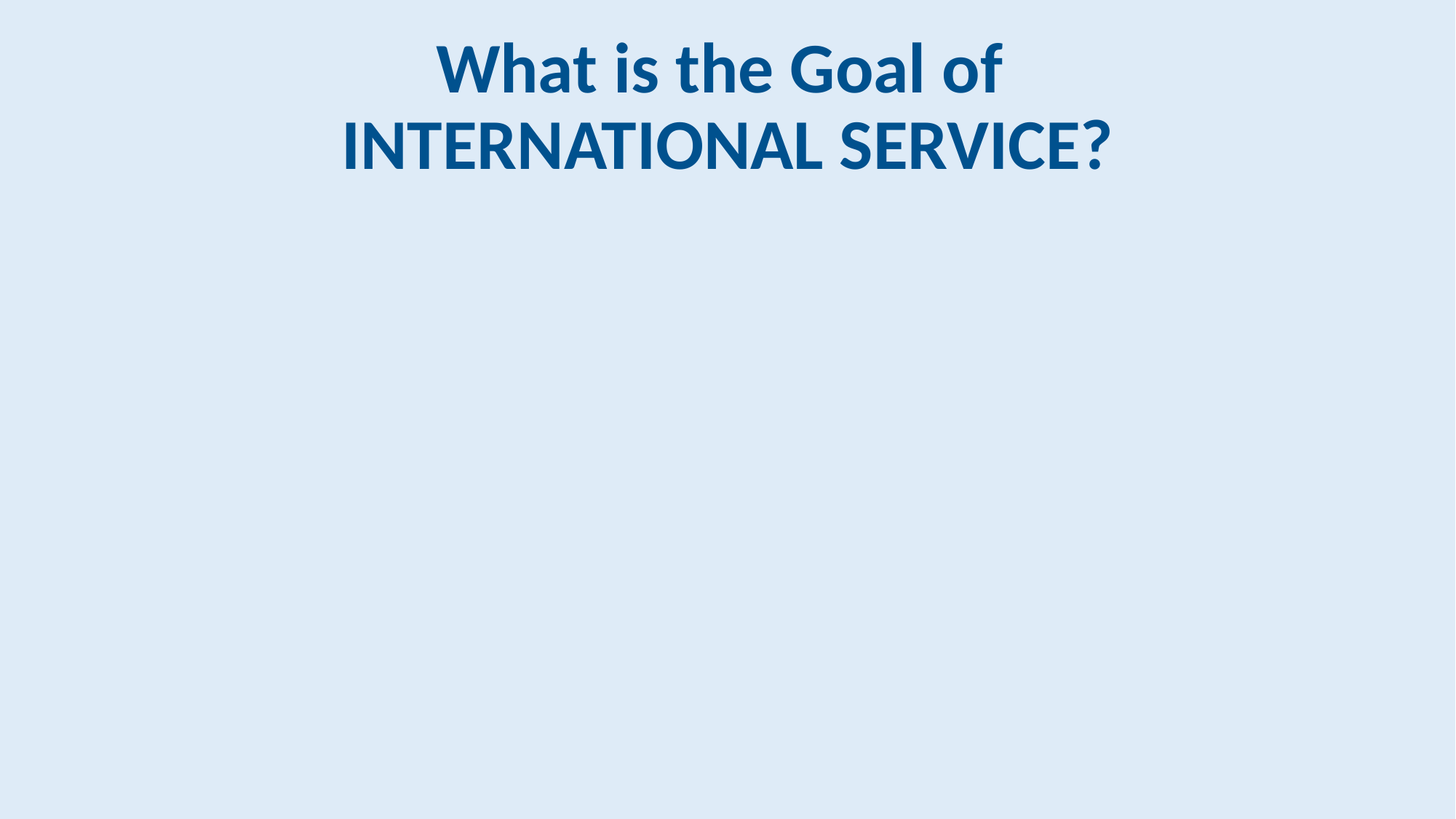

# What is the Goal of INTERNATIONAL SERVICE?